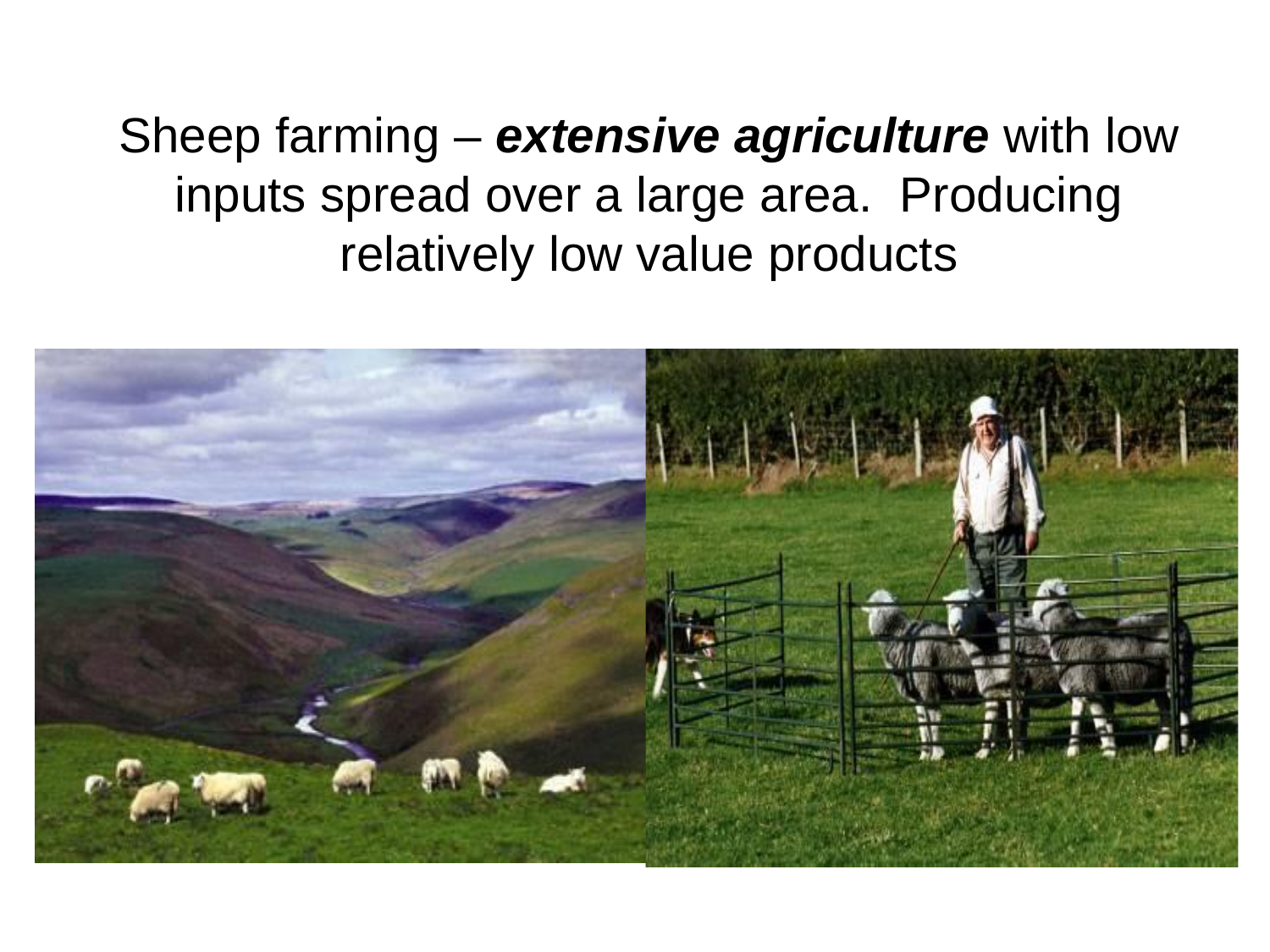

# Sheep farming – extensive agriculture with low inputs spread over a large area.  Producing relatively low value products